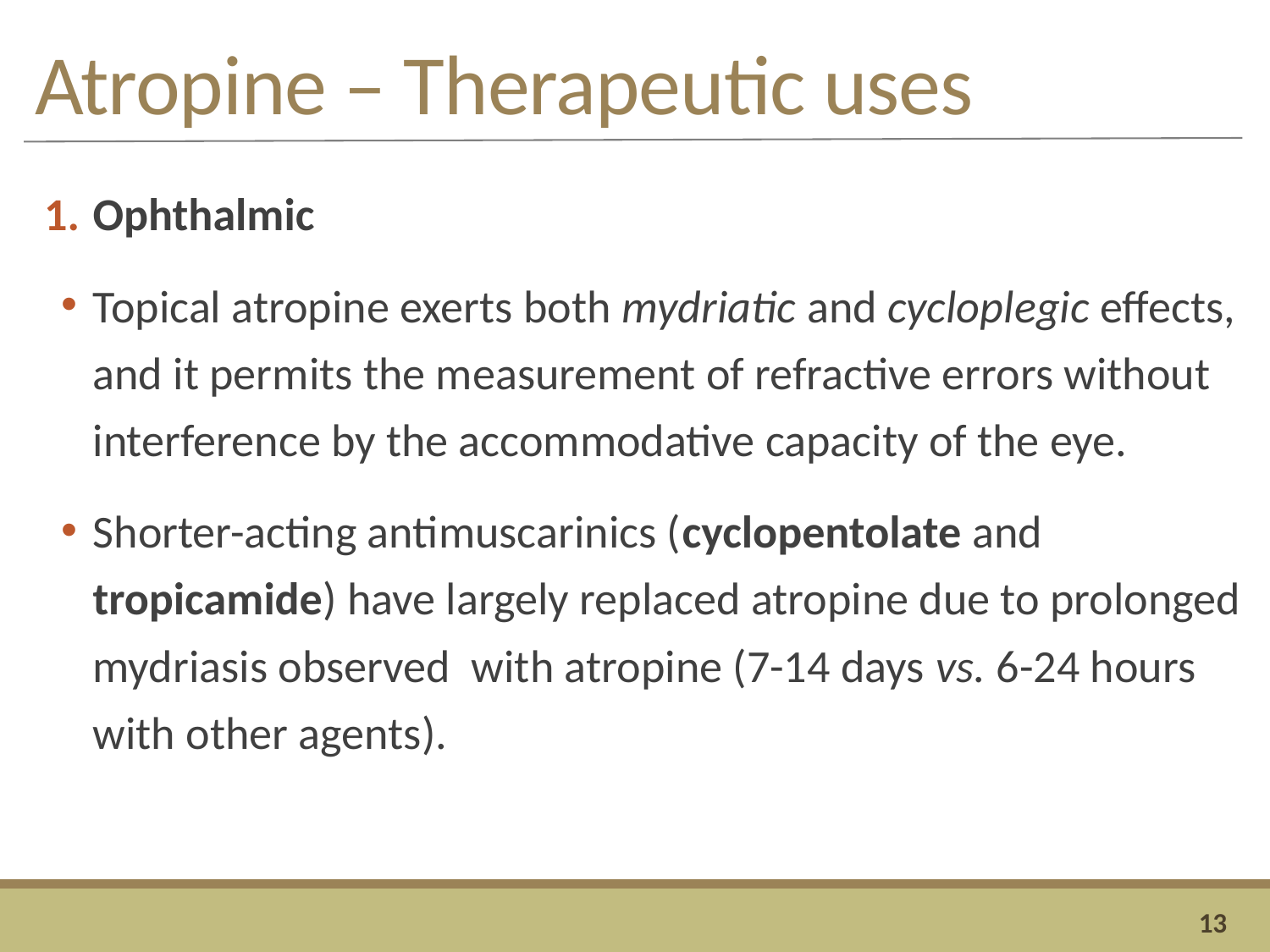

# Atropine – Therapeutic uses
Ophthalmic
Topical atropine exerts both mydriatic and cycloplegic effects, and it permits the measurement of refractive errors without interference by the accommodative capacity of the eye.
Shorter-acting antimuscarinics (cyclopentolate and tropicamide) have largely replaced atropine due to prolonged mydriasis observed  with atropine (7-14 days vs. 6-24 hours with other agents).
13